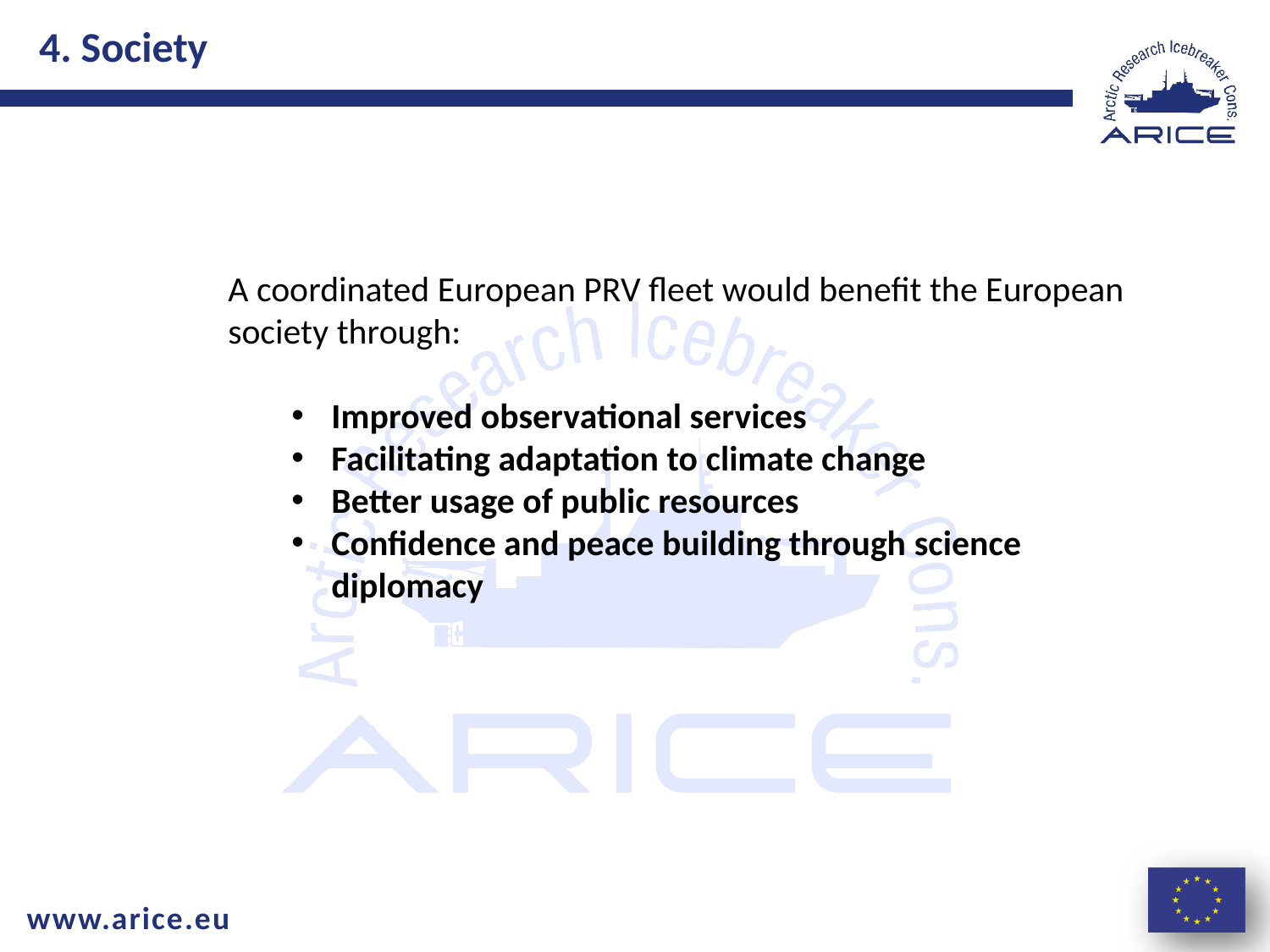

4. Society

A coordinated European PRV fleet would benefit the European society through:

Improved observational services
Facilitating adaptation to climate change
Better usage of public resources
Confidence and peace building through science diplomacy